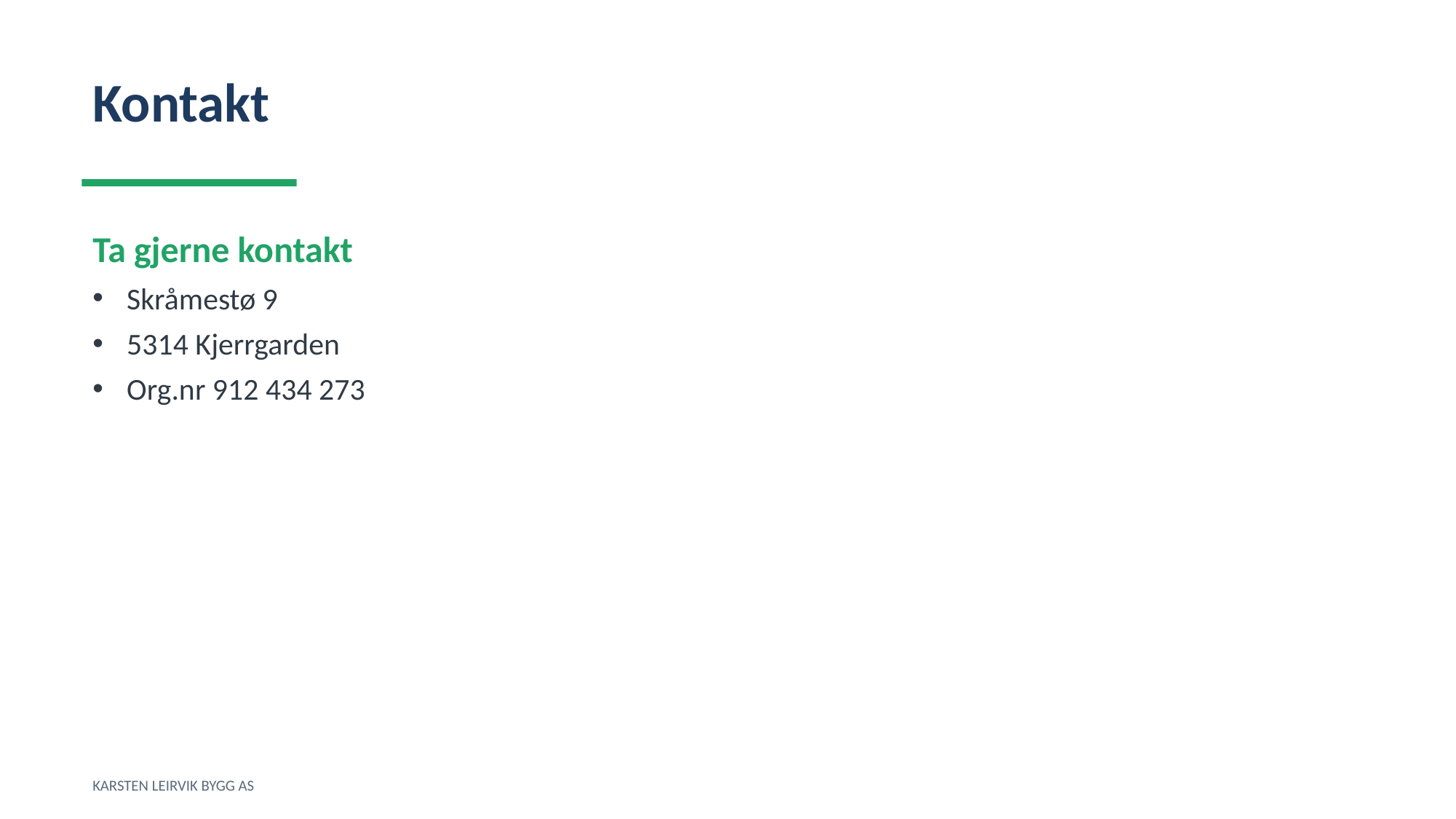

Kontakt

Ta gjerne kontakt
Skråmestø 9
5314 Kjerrgarden
Org.nr 912 434 273
KARSTEN LEIRVIK BYGG AS